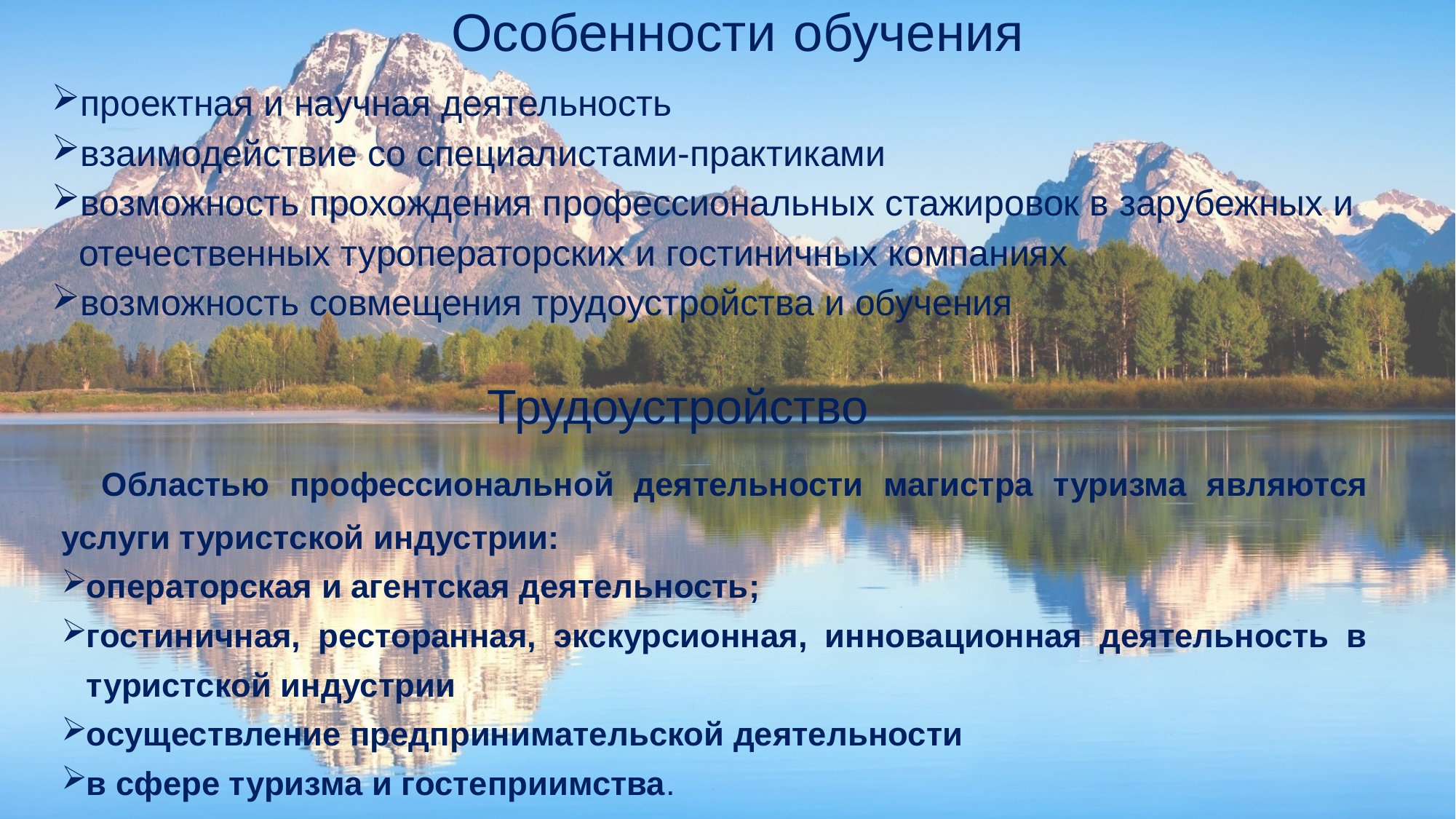

# Особенности обучения
проектная и научная деятельность
взаимодействие со специалистами-практиками
возможность прохождения профессиональных стажировок в зарубежных и отечественных туроператорских и гостиничных компаниях
возможность совмещения трудоустройства и обучения
Трудоустройство
	Областью профессиональной деятельности магистра туризма являются услуги туристской индустрии:
операторская и агентская деятельность;
гостиничная, ресторанная, экскурсионная, инновационная деятельность в туристской индустрии
осуществление предпринимательской деятельности
в сфере туризма и гостеприимства.